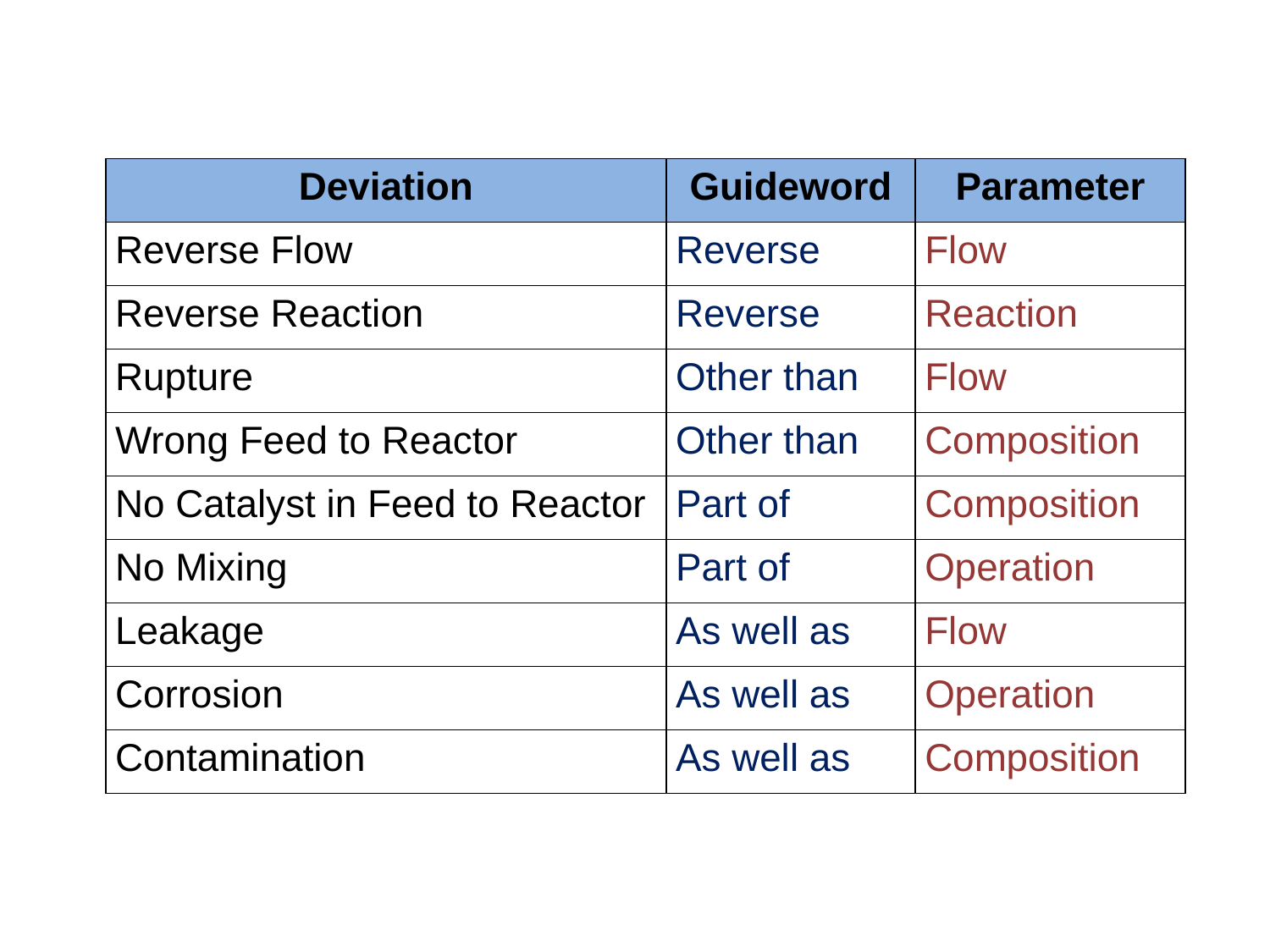

| Deviation | Guideword | Parameter |
| --- | --- | --- |
| Reverse Flow | Reverse | Flow |
| Reverse Reaction | Reverse | Reaction |
| Rupture | Other than | Flow |
| Wrong Feed to Reactor | Other than | Composition |
| No Catalyst in Feed to Reactor | Part of | Composition |
| No Mixing | Part of | Operation |
| Leakage | As well as | Flow |
| Corrosion | As well as | Operation |
| Contamination | As well as | Composition |